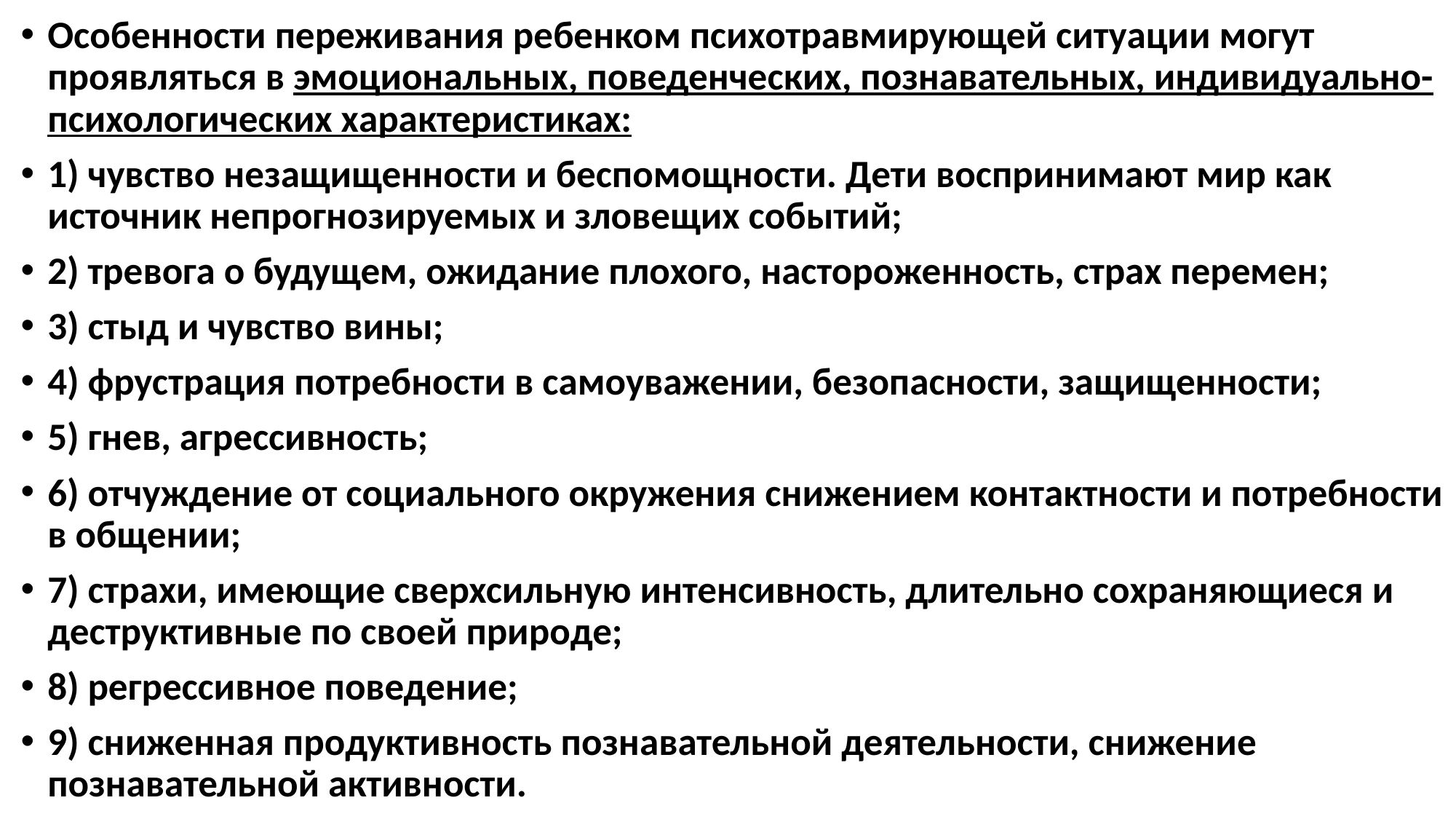

Особенности переживания ребенком психотравмирующей ситуации могут проявляться в эмоциональных, поведенческих, познавательных, индивидуально-психологических характеристиках:
1) чувство незащищенности и беспомощности. Дети воспринимают мир как источник непрогнозируемых и зловещих событий;
2) тревога о будущем, ожидание плохого, настороженность, страх перемен;
3) стыд и чувство вины;
4) фрустрация потребности в самоуважении, безопасности, защищенности;
5) гнев, агрессивность;
6) отчуждение от социального окружения снижением контактности и потребности в общении;
7) страхи, имеющие сверхсильную интенсивность, длительно сохраняющиеся и деструктивные по своей природе;
8) регрессивное поведение;
9) сниженная продуктивность познавательной деятельности, снижение познавательной активности.